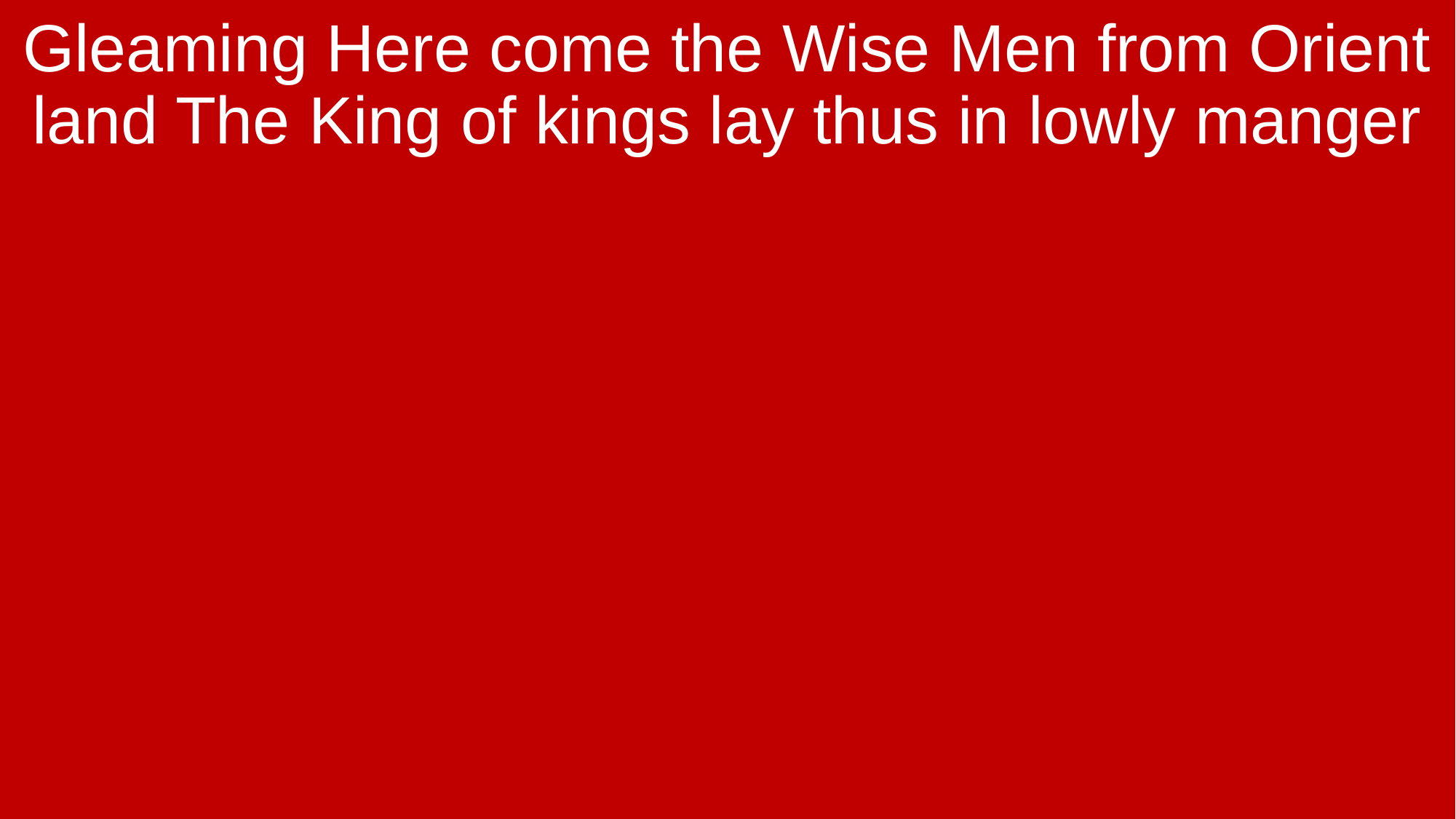

Gleaming Here come the Wise Men from Orient land The King of kings lay thus in lowly manger